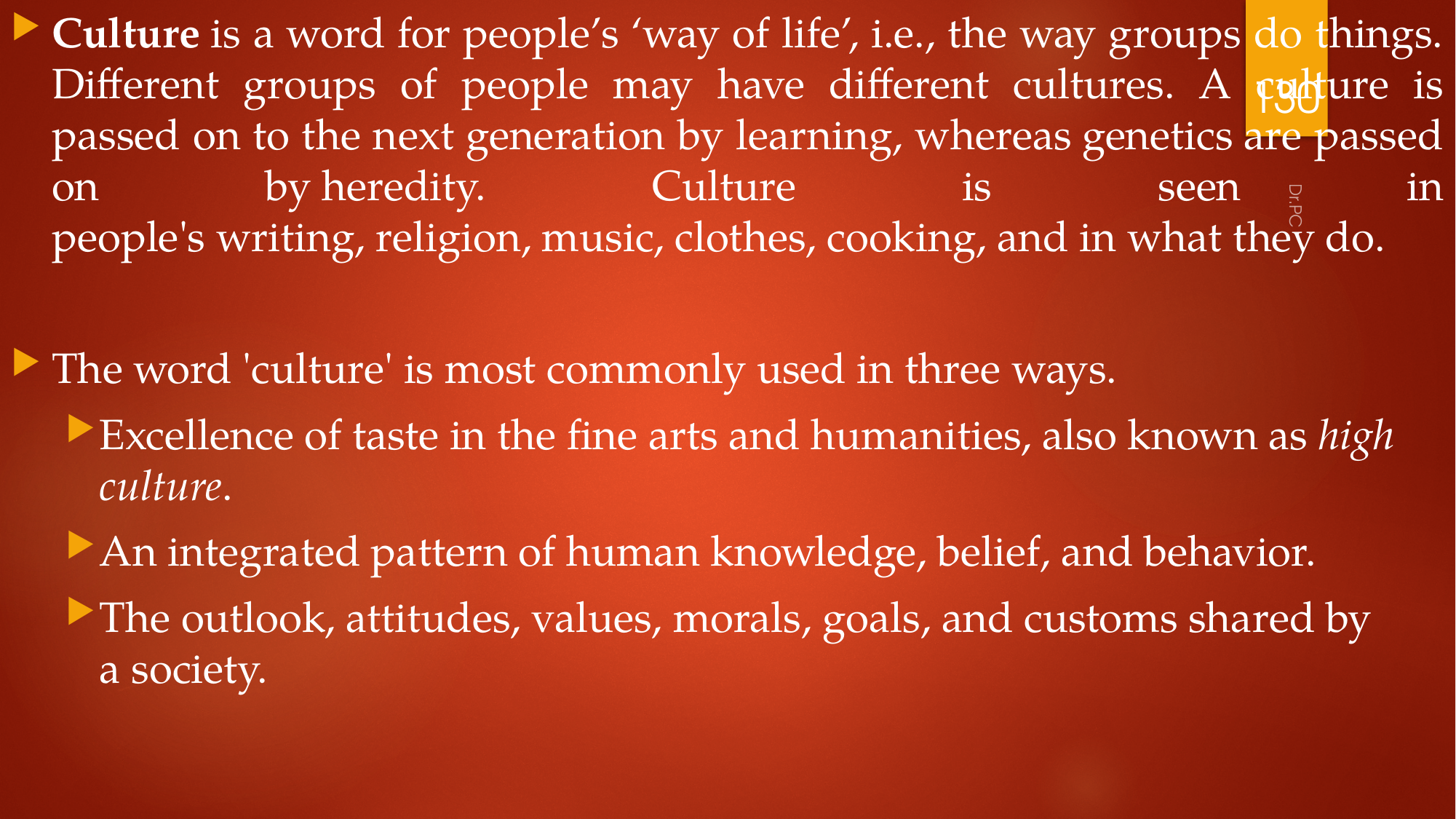

Culture is a word for people’s ‘way of life’, i.e., the way groups do things. Different groups of people may have different cultures. A culture is passed on to the next generation by learning, whereas genetics are passed on by heredity. Culture is seen in people's writing, religion, music, clothes, cooking, and in what they do.

The word 'culture' is most commonly used in three ways.
Excellence of taste in the fine arts and humanities, also known as high culture.
An integrated pattern of human knowledge, belief, and behavior.
The outlook, attitudes, values, morals, goals, and customs shared by a society.

130
Dr.PC